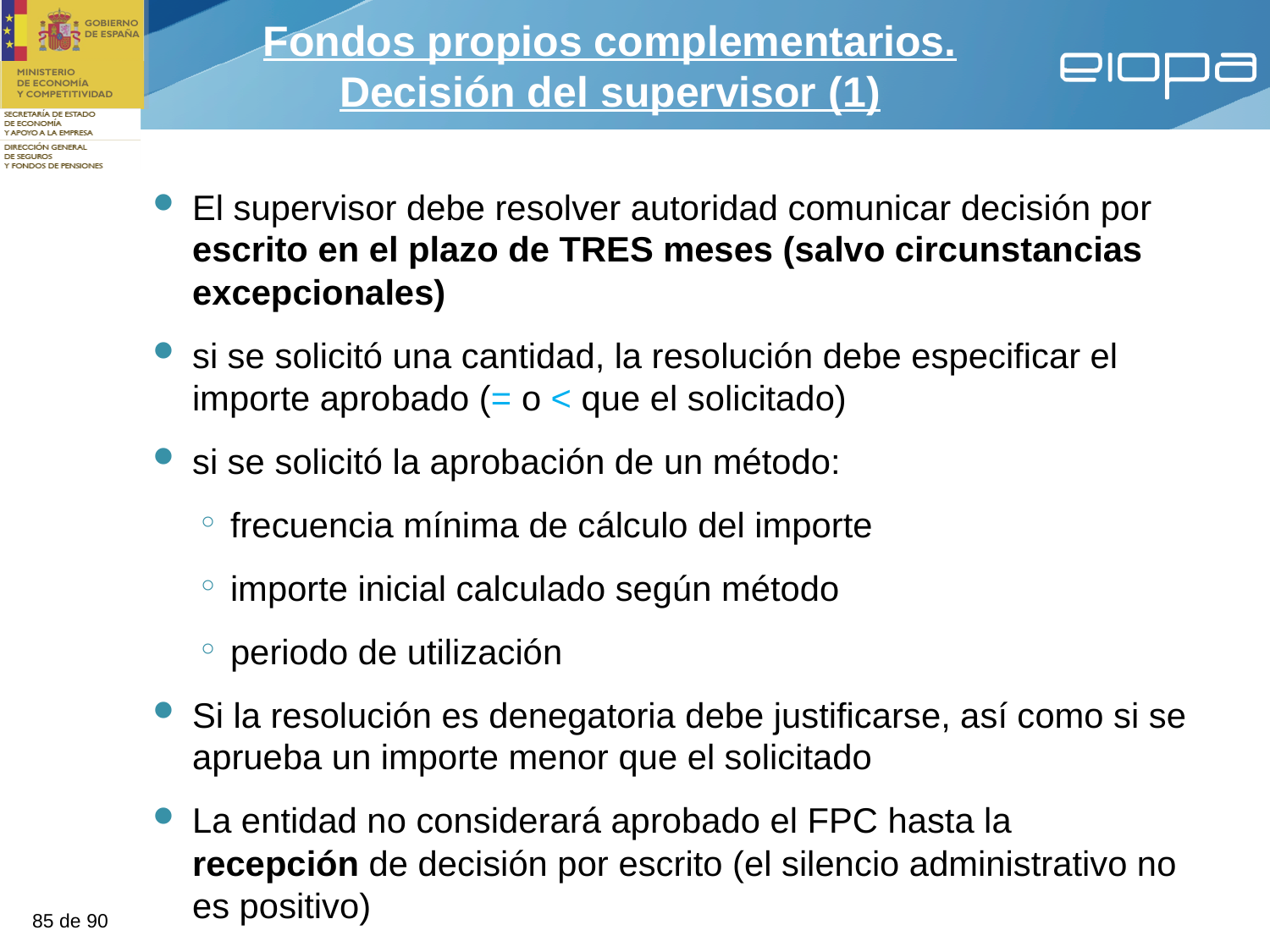

Fondos propios complementarios.
Decisión del supervisor (1)
El supervisor debe resolver autoridad comunicar decisión por escrito en el plazo de TRES meses (salvo circunstancias excepcionales)
si se solicitó una cantidad, la resolución debe especificar el importe aprobado (= o < que el solicitado)
si se solicitó la aprobación de un método:
frecuencia mínima de cálculo del importe
importe inicial calculado según método
periodo de utilización
Si la resolución es denegatoria debe justificarse, así como si se aprueba un importe menor que el solicitado
La entidad no considerará aprobado el FPC hasta la recepción de decisión por escrito (el silencio administrativo no es positivo)